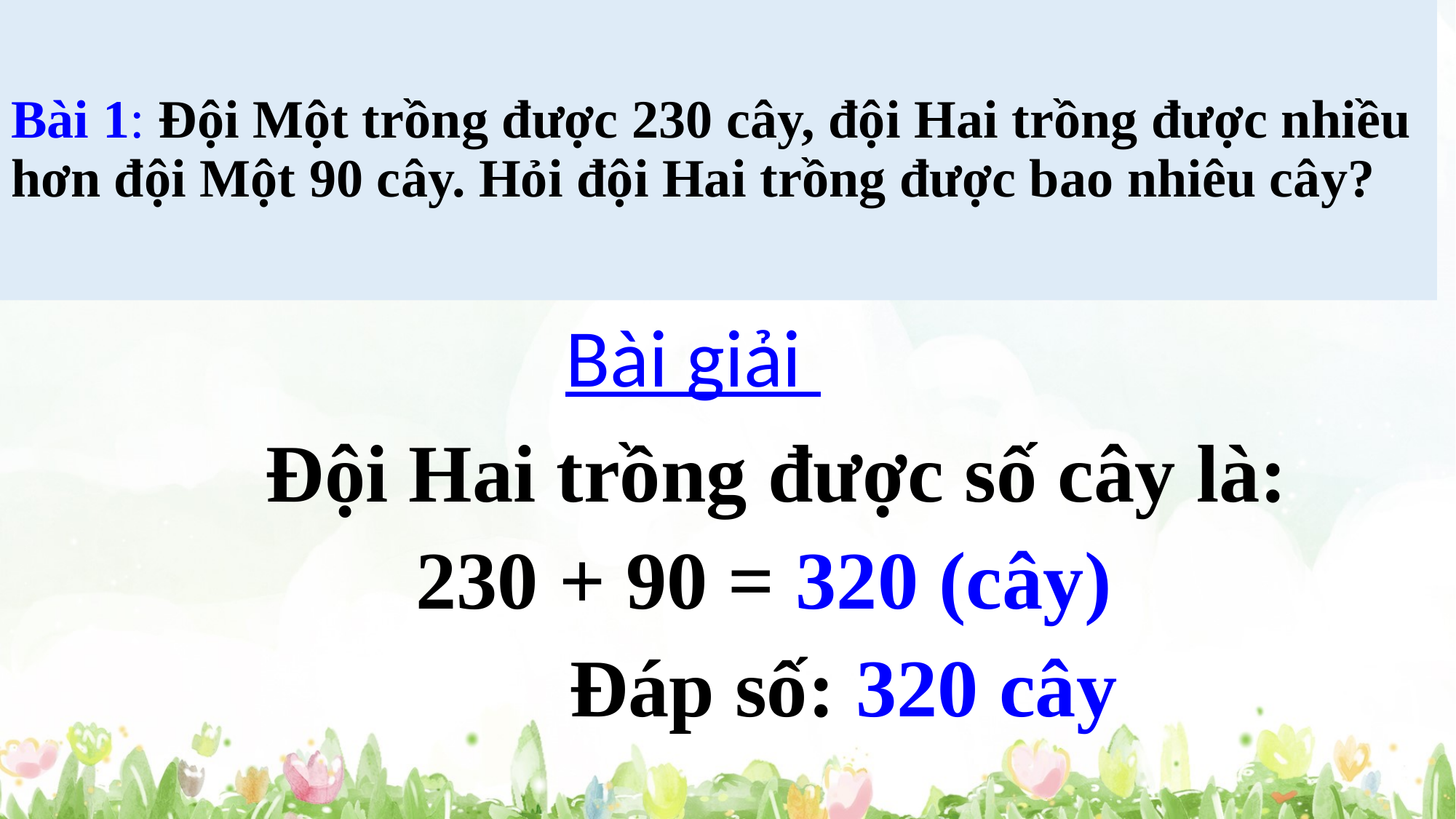

# Bài 1: Đội Một trồng được 230 cây, đội Hai trồng được nhiều hơn đội Một 90 cây. Hỏi đội Hai trồng được bao nhiêu cây?
Bài giải
		Đội Hai trồng được số cây là:
			  230 + 90 = 320 (cây)
                 Đáp số: 320 cây